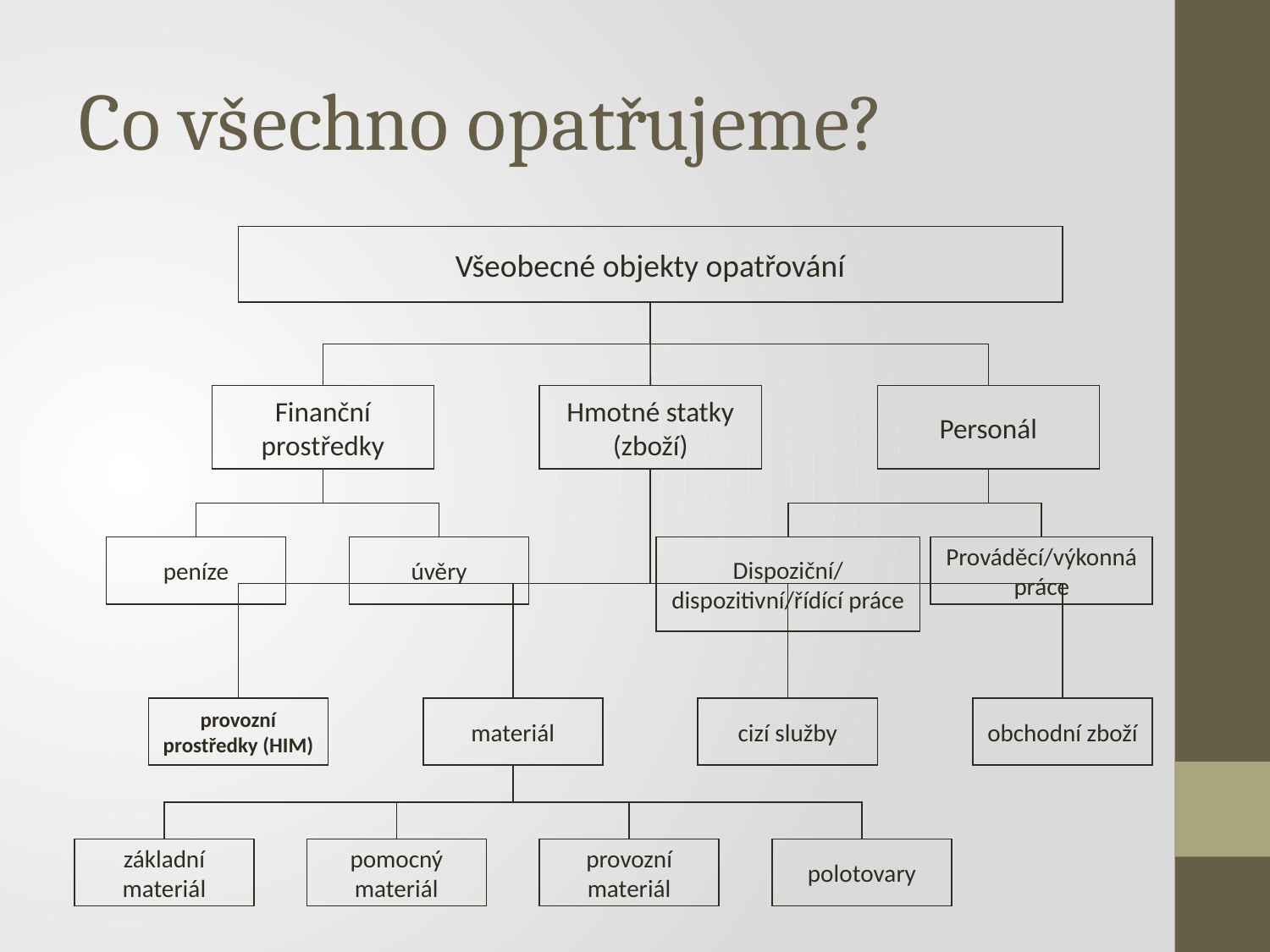

# Co všechno opatřujeme?
Všeobecné objekty opatřování
Finanční prostředky
Hmotné statky (zboží)
Personál
peníze
úvěry
Dispoziční/dispozitivní/řídící práce
Prováděcí/výkonná práce
provozní prostředky (HIM)
materiál
cizí služby
obchodní zboží
základní materiál
pomocný materiál
provozní materiál
polotovary